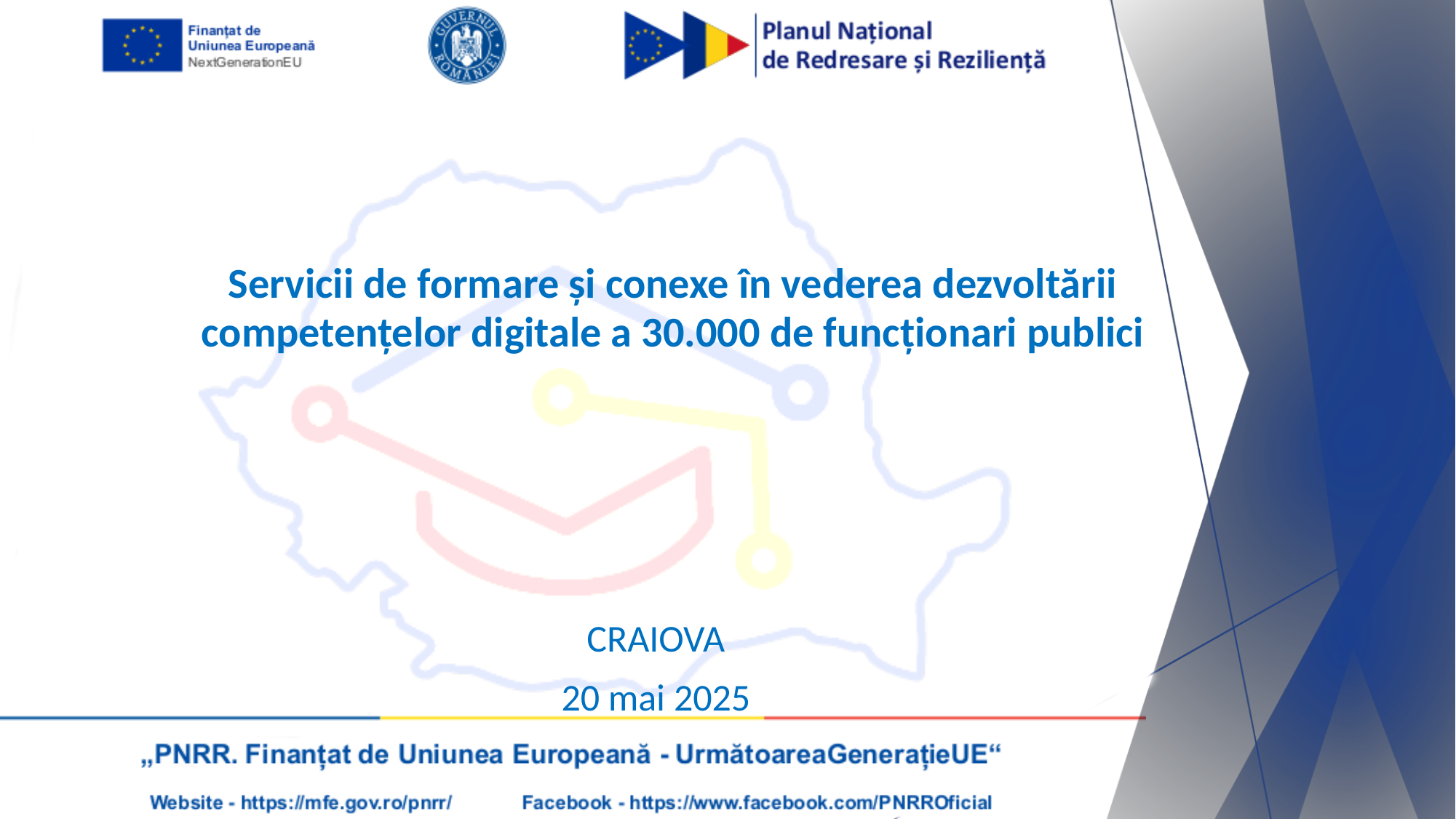

# Servicii de formare și conexe în vederea dezvoltării competențelor digitale a 30.000 de funcționari publici
CRAIOVA
20 mai 2025